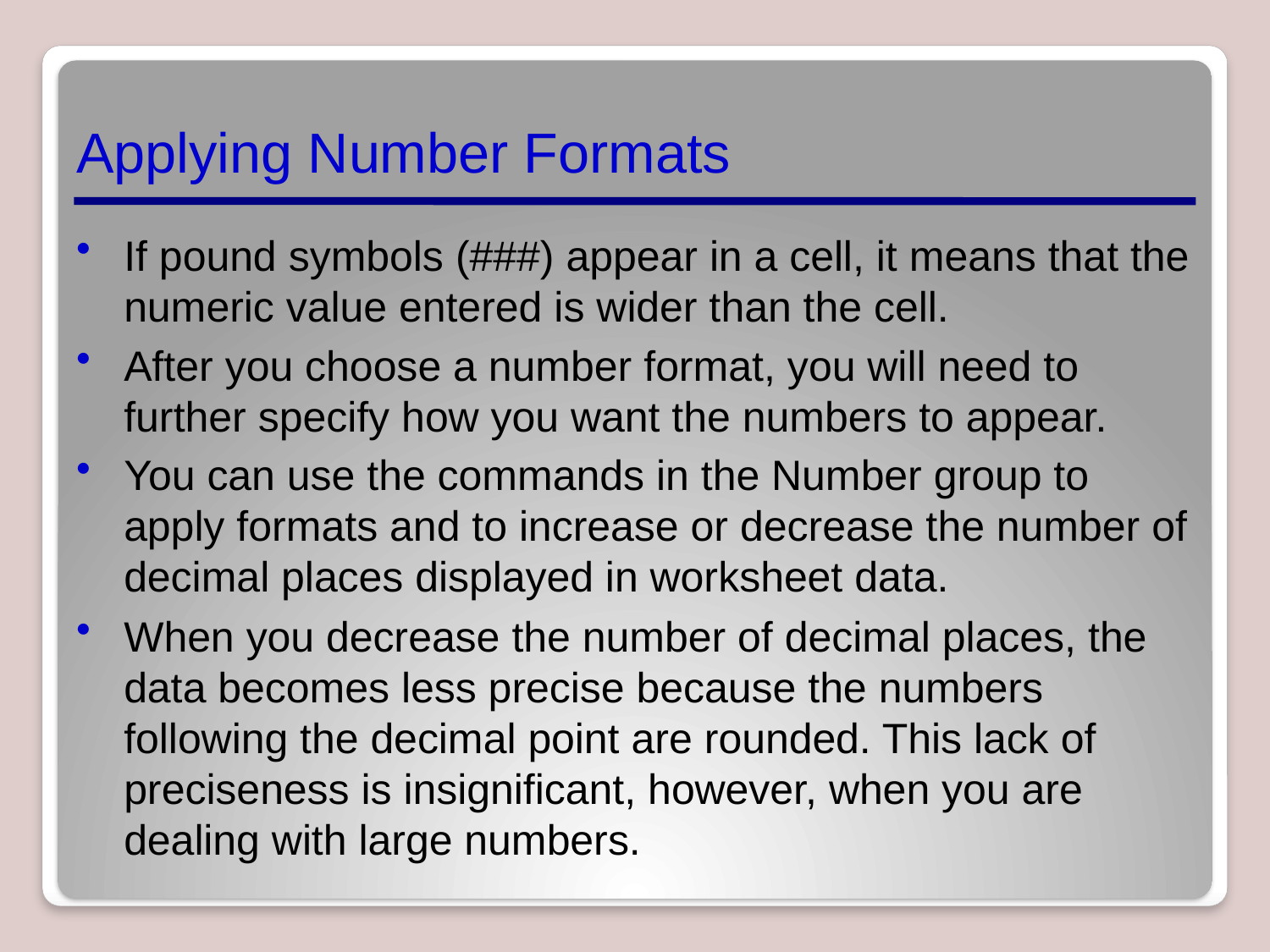

# Applying Number Formats
If pound symbols (###) appear in a cell, it means that the numeric value entered is wider than the cell.
After you choose a number format, you will need to further specify how you want the numbers to appear.
You can use the commands in the Number group to apply formats and to increase or decrease the number of decimal places displayed in worksheet data.
When you decrease the number of decimal places, the data becomes less precise because the numbers following the decimal point are rounded. This lack of preciseness is insignificant, however, when you are dealing with large numbers.